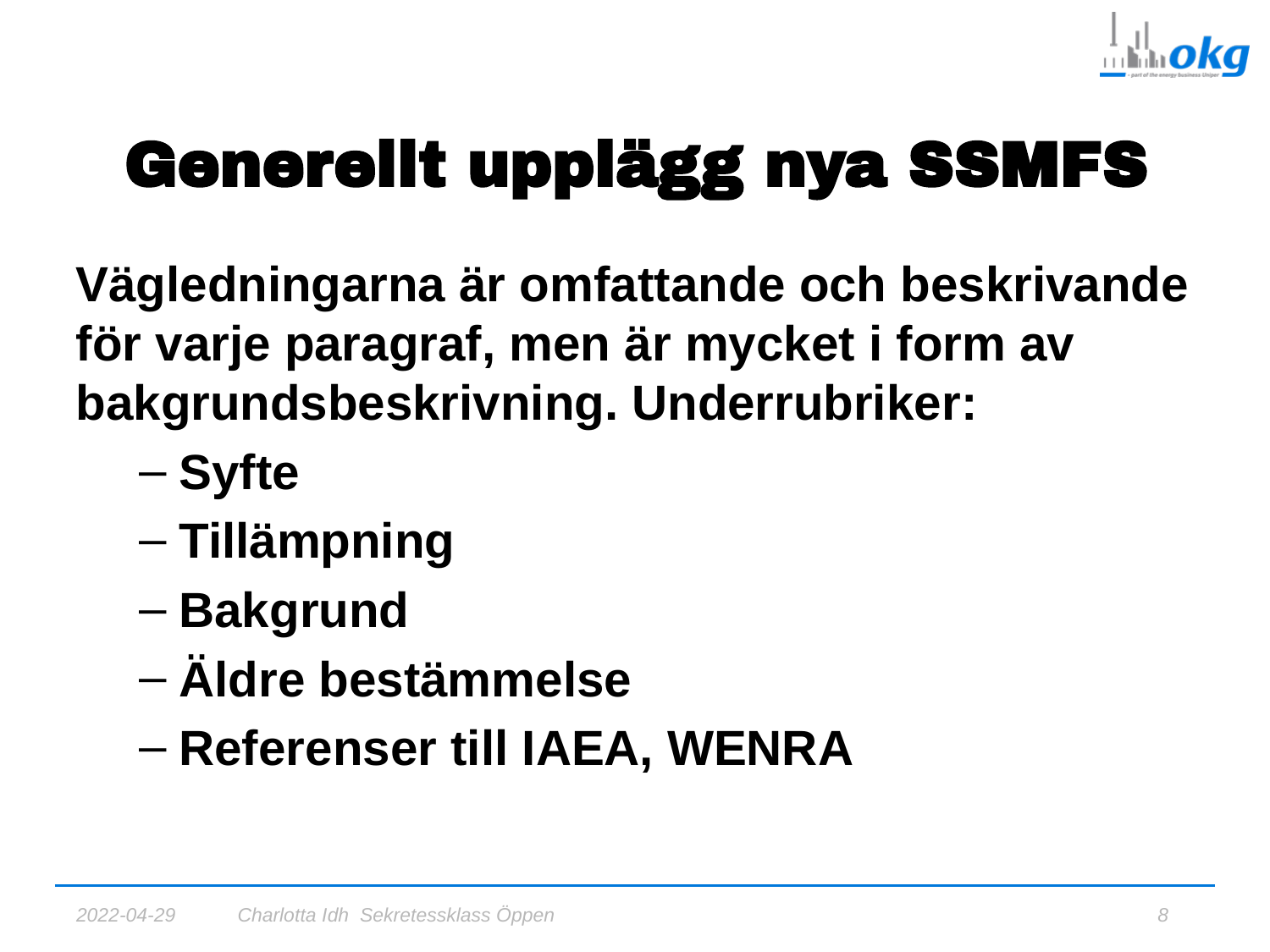

# Generellt upplägg nya SSMFS
Vägledningarna är omfattande och beskrivande för varje paragraf, men är mycket i form av bakgrundsbeskrivning. Underrubriker:
Syfte
Tillämpning
Bakgrund
Äldre bestämmelse
Referenser till IAEA, WENRA
2022-04-29
Charlotta Idh  Sekretessklass Öppen
8